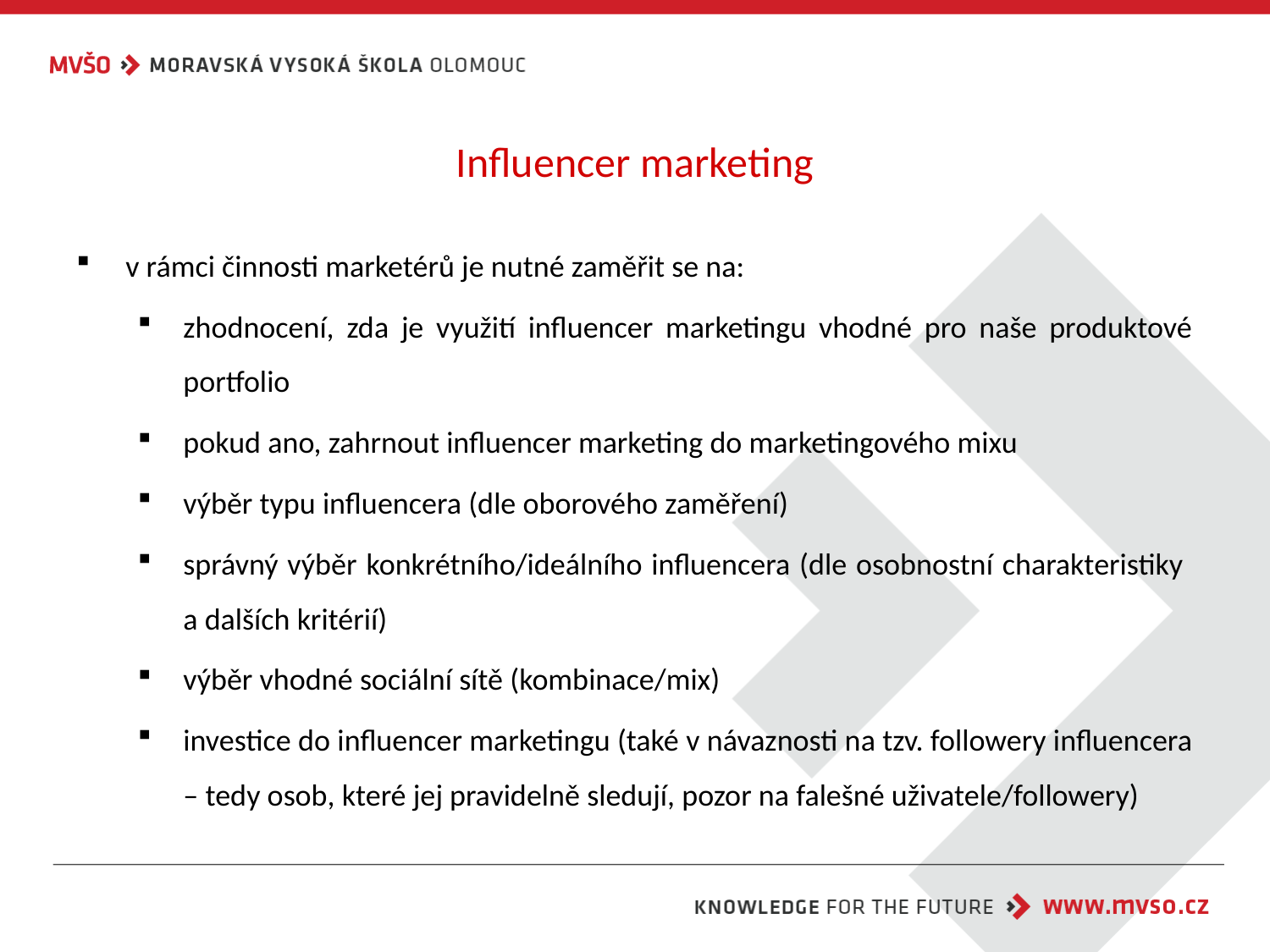

# Influencer marketing
v rámci činnosti marketérů je nutné zaměřit se na:
zhodnocení, zda je využití influencer marketingu vhodné pro naše produktové portfolio
pokud ano, zahrnout influencer marketing do marketingového mixu
výběr typu influencera (dle oborového zaměření)
správný výběr konkrétního/ideálního influencera (dle osobnostní charakteristiky
a dalších kritérií)
výběr vhodné sociální sítě (kombinace/mix)
investice do influencer marketingu (také v návaznosti na tzv. followery influencera – tedy osob, které jej pravidelně sledují, pozor na falešné uživatele/followery)